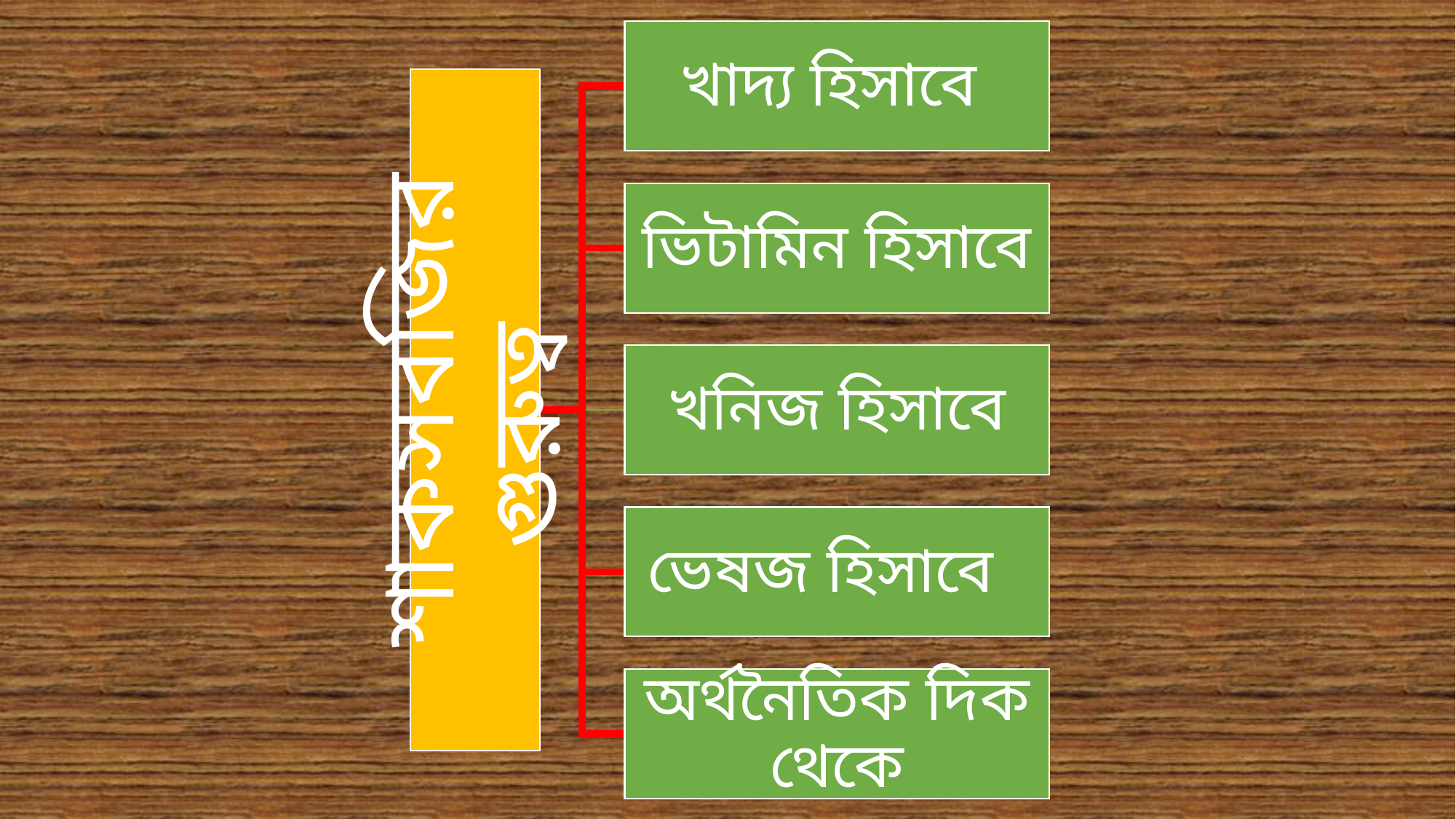

শাকসবজির গুরুত্ব
খাদ্য হিসাবে
ভিটামিন হিসাবে
খনিজ হিসাবে
ভেষজ হিসাবে
অর্থনৈতিক দিক থেকে